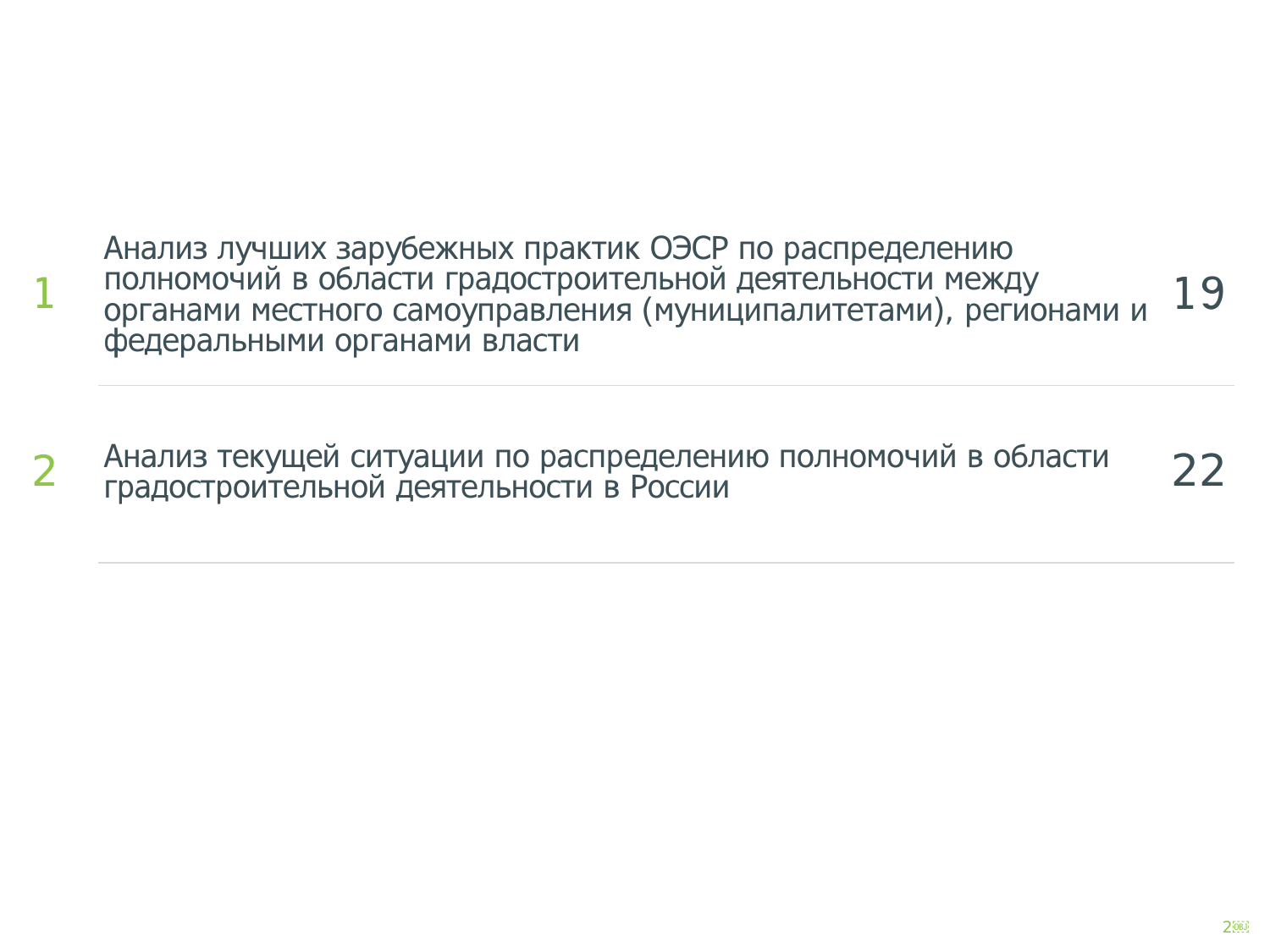

| 1 | Анализ лучших зарубежных практик ОЭСР по распределению полномочий в области градостроительной деятельности между органами местного самоуправления (муниципалитетами), регионами и федеральными органами власти | 19 |
| --- | --- | --- |
| 2 | Анализ текущей ситуации по распределению полномочий в области градостроительной деятельности в России | 22 |